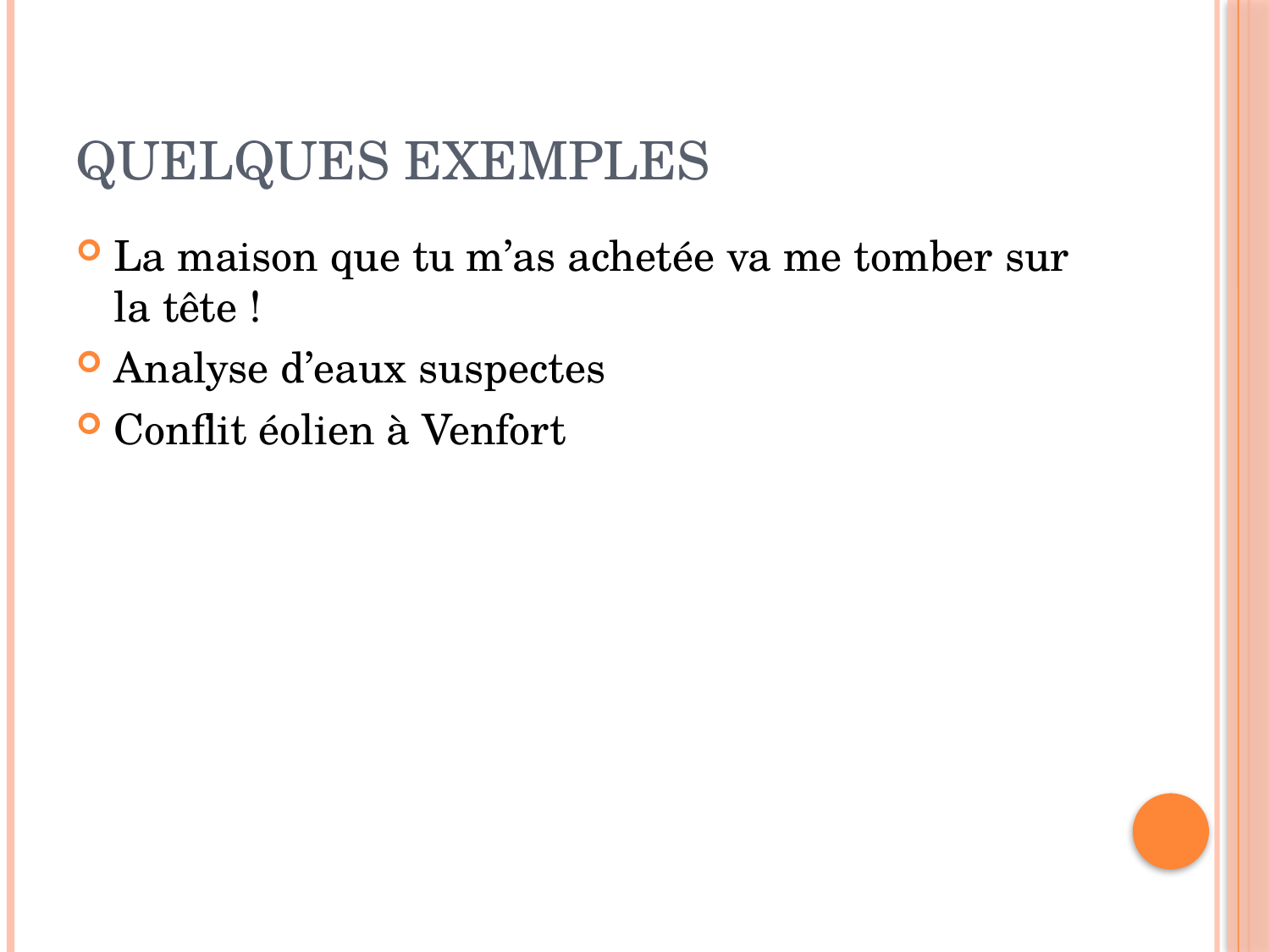

# Quelques exemples
La maison que tu m’as achetée va me tomber sur la tête !
Analyse d’eaux suspectes
Conflit éolien à Venfort